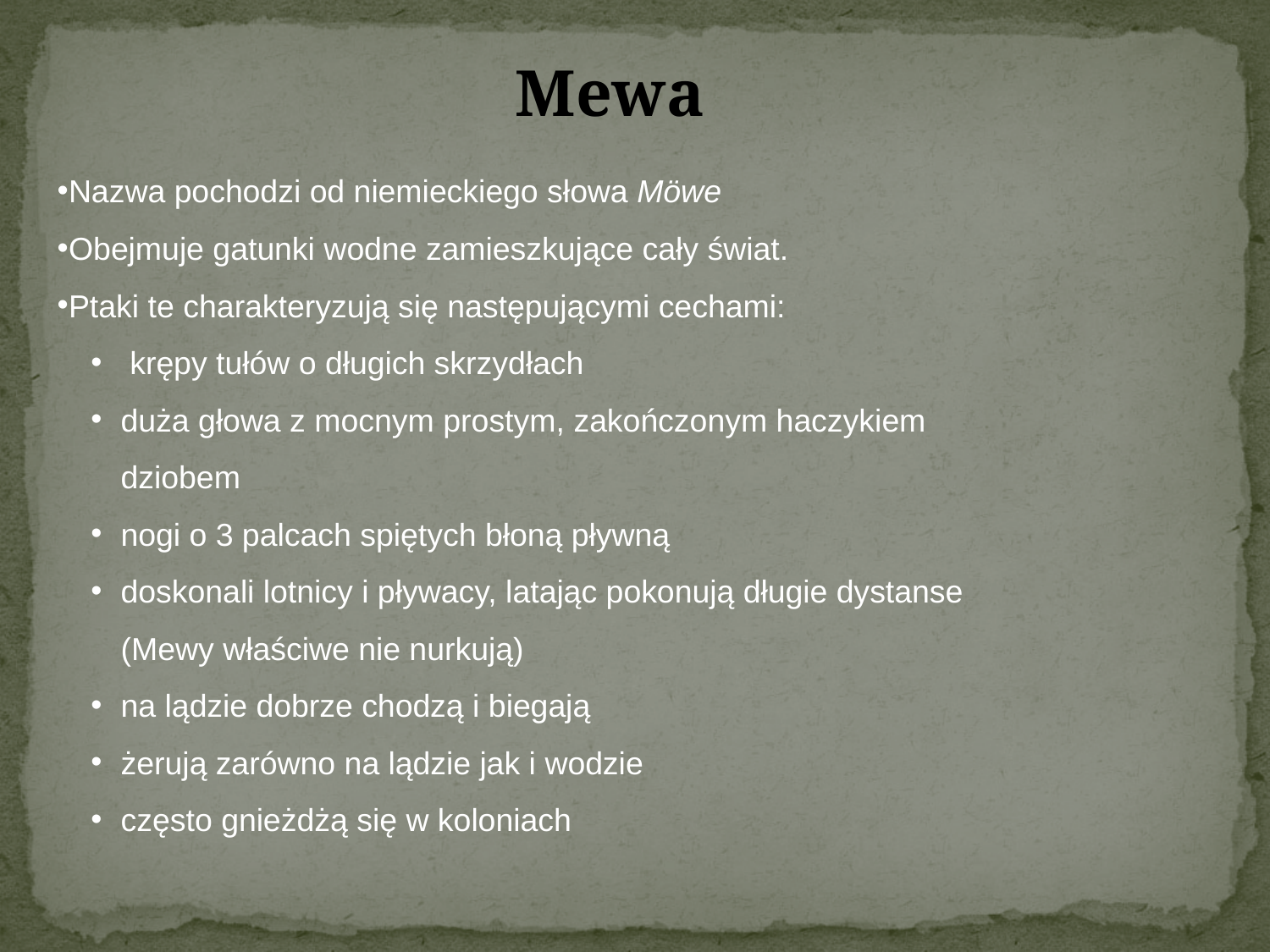

Mewa
Nazwa pochodzi od niemieckiego słowa Möwe
Obejmuje gatunki wodne zamieszkujące cały świat.
Ptaki te charakteryzują się następującymi cechami:
 krępy tułów o długich skrzydłach
duża głowa z mocnym prostym, zakończonym haczykiem dziobem
nogi o 3 palcach spiętych błoną pływną
doskonali lotnicy i pływacy, latając pokonują długie dystanse (Mewy właściwe nie nurkują)
na lądzie dobrze chodzą i biegają
żerują zarówno na lądzie jak i wodzie
często gnieżdżą się w koloniach